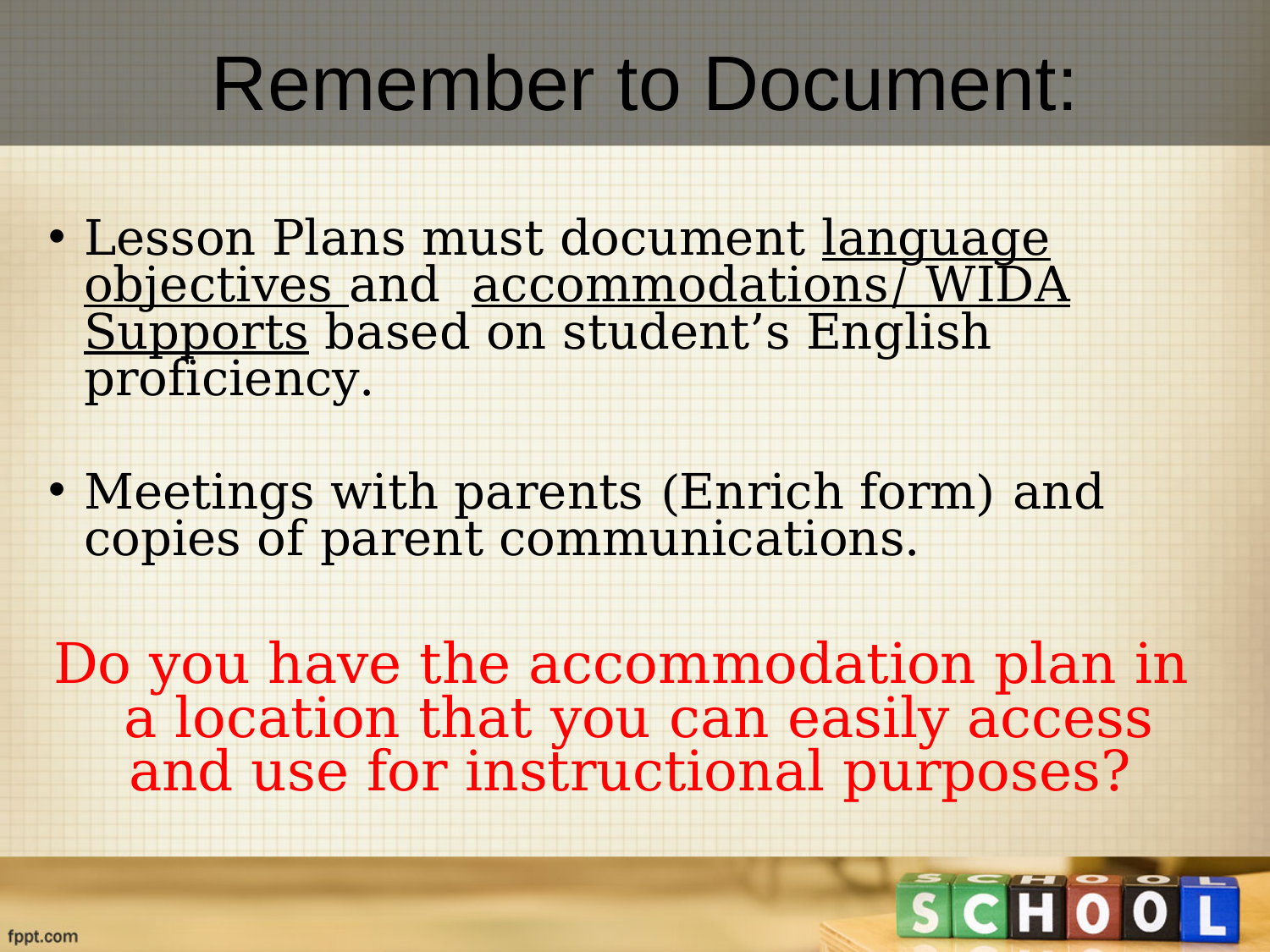

# Remember to Document:
Lesson Plans must document language objectives and  accommodations/ WIDA Supports based on student’s English proficiency.

Meetings with parents (Enrich form) and copies of parent communications.

Do you have the accommodation plan in a location that you can easily access and use for instructional purposes?